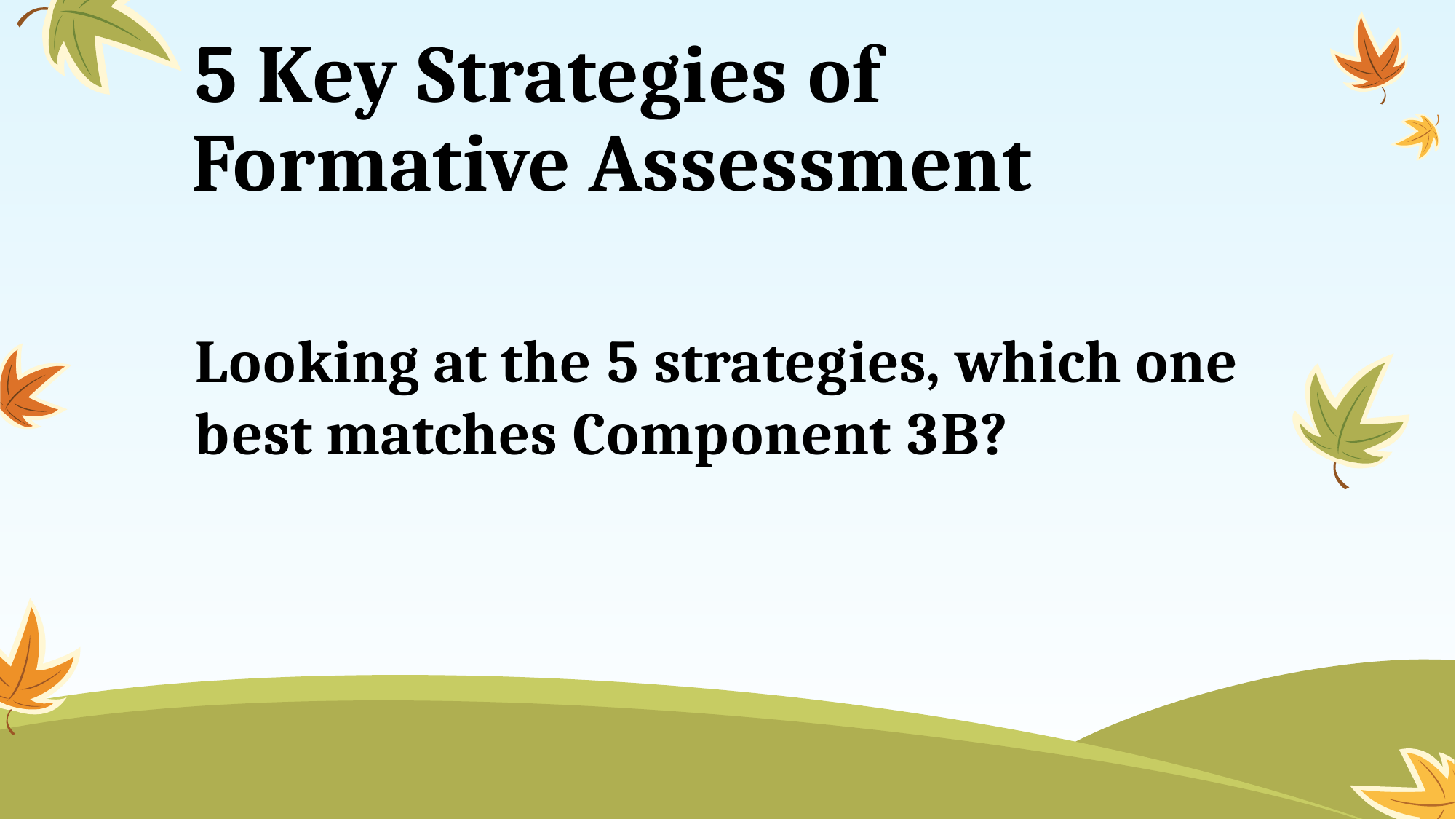

# 5 Key Strategies of Formative Assessment
Looking at the 5 strategies, which one best matches Component 3B?